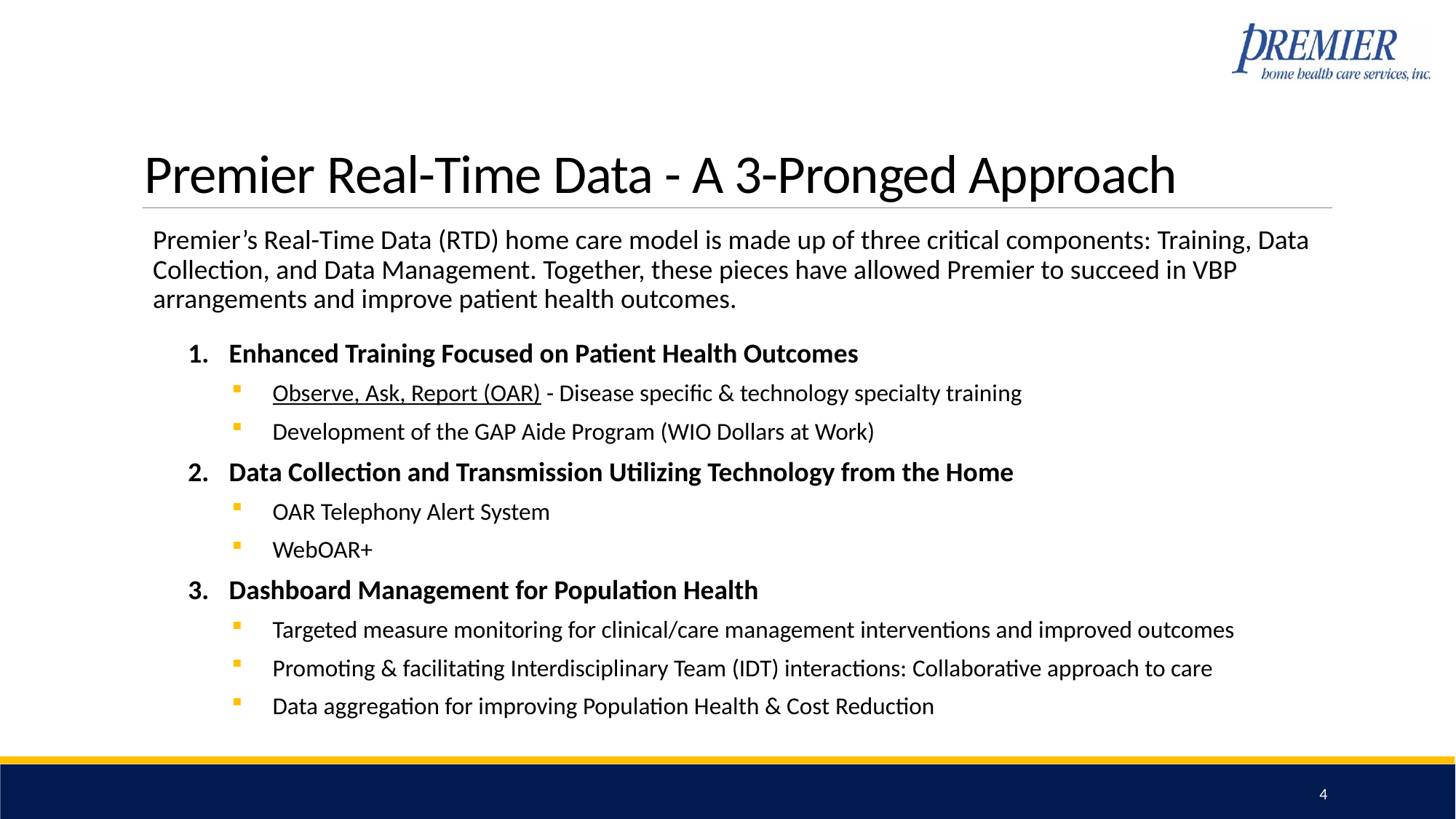

# Premier Real-Time Data - A 3-Pronged Approach
Premier’s Real-Time Data (RTD) home care model is made up of three critical components: Training, Data Collection, and Data Management. Together, these pieces have allowed Premier to succeed in VBP arrangements and improve patient health outcomes.
Enhanced Training Focused on Patient Health Outcomes
Observe, Ask, Report (OAR) - Disease specific & technology specialty training
Development of the GAP Aide Program (WIO Dollars at Work)
Data Collection and Transmission Utilizing Technology from the Home
OAR Telephony Alert System
WebOAR+
Dashboard Management for Population Health
Targeted measure monitoring for clinical/care management interventions and improved outcomes
Promoting & facilitating Interdisciplinary Team (IDT) interactions: Collaborative approach to care
Data aggregation for improving Population Health & Cost Reduction

4